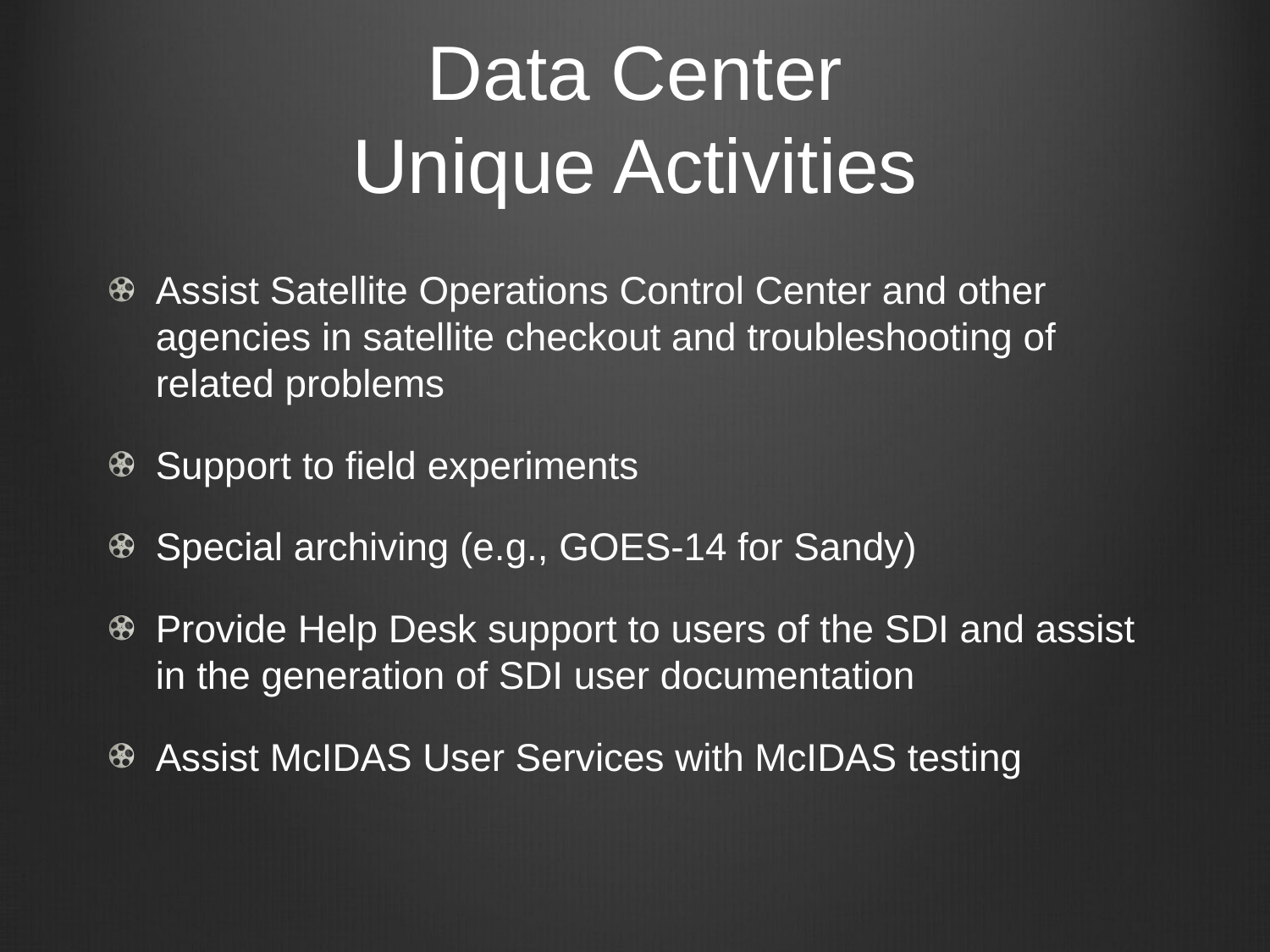

# Data Center Unique Activities
Assist Satellite Operations Control Center and other agencies in satellite checkout and troubleshooting of related problems
Support to field experiments
Special archiving (e.g., GOES-14 for Sandy)
Provide Help Desk support to users of the SDI and assist in the generation of SDI user documentation
Assist McIDAS User Services with McIDAS testing